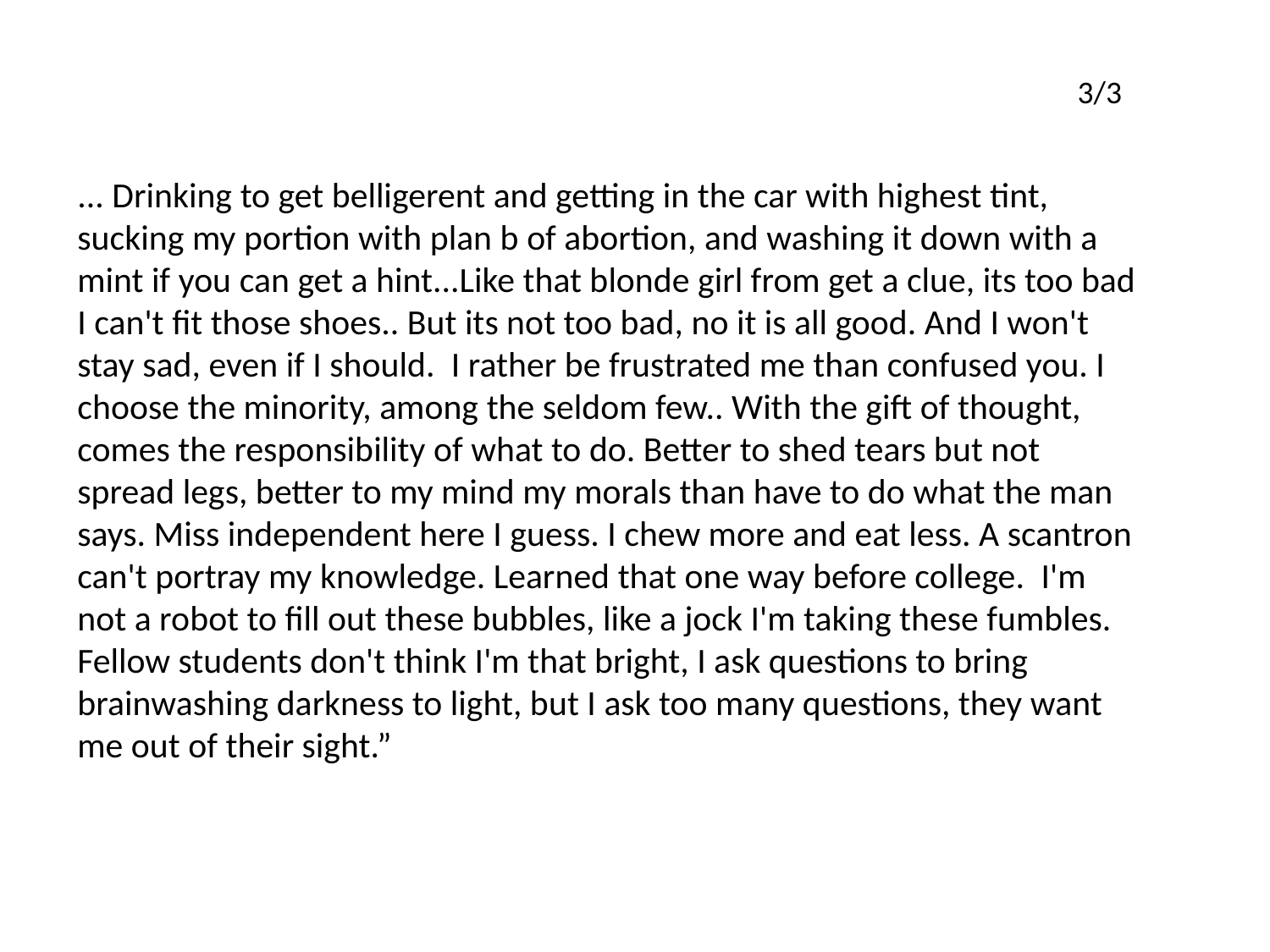

3/3
... Drinking to get belligerent and getting in the car with highest tint, sucking my portion with plan b of abortion, and washing it down with a mint if you can get a hint...Like that blonde girl from get a clue, its too bad I can't fit those shoes.. But its not too bad, no it is all good. And I won't stay sad, even if I should.  I rather be frustrated me than confused you. I choose the minority, among the seldom few.. With the gift of thought, comes the responsibility of what to do. Better to shed tears but not spread legs, better to my mind my morals than have to do what the man says. Miss independent here I guess. I chew more and eat less. A scantron can't portray my knowledge. Learned that one way before college.  I'm not a robot to fill out these bubbles, like a jock I'm taking these fumbles. Fellow students don't think I'm that bright, I ask questions to bring brainwashing darkness to light, but I ask too many questions, they want me out of their sight.”